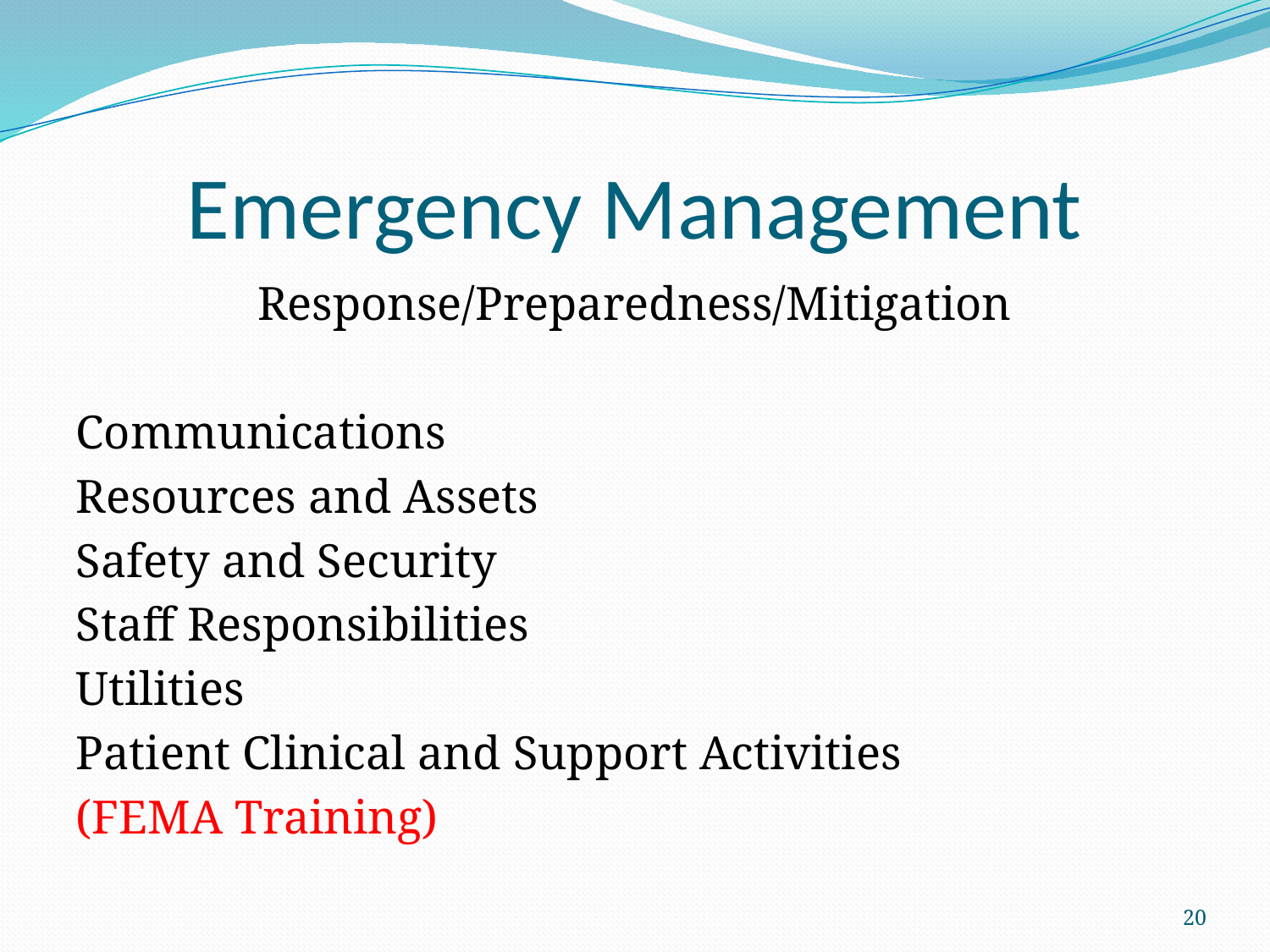

# Emergency Management
Response/Preparedness/Mitigation

Communications
Resources and Assets
Safety and Security
Staff Responsibilities
Utilities
Patient Clinical and Support Activities
(FEMA Training)
20